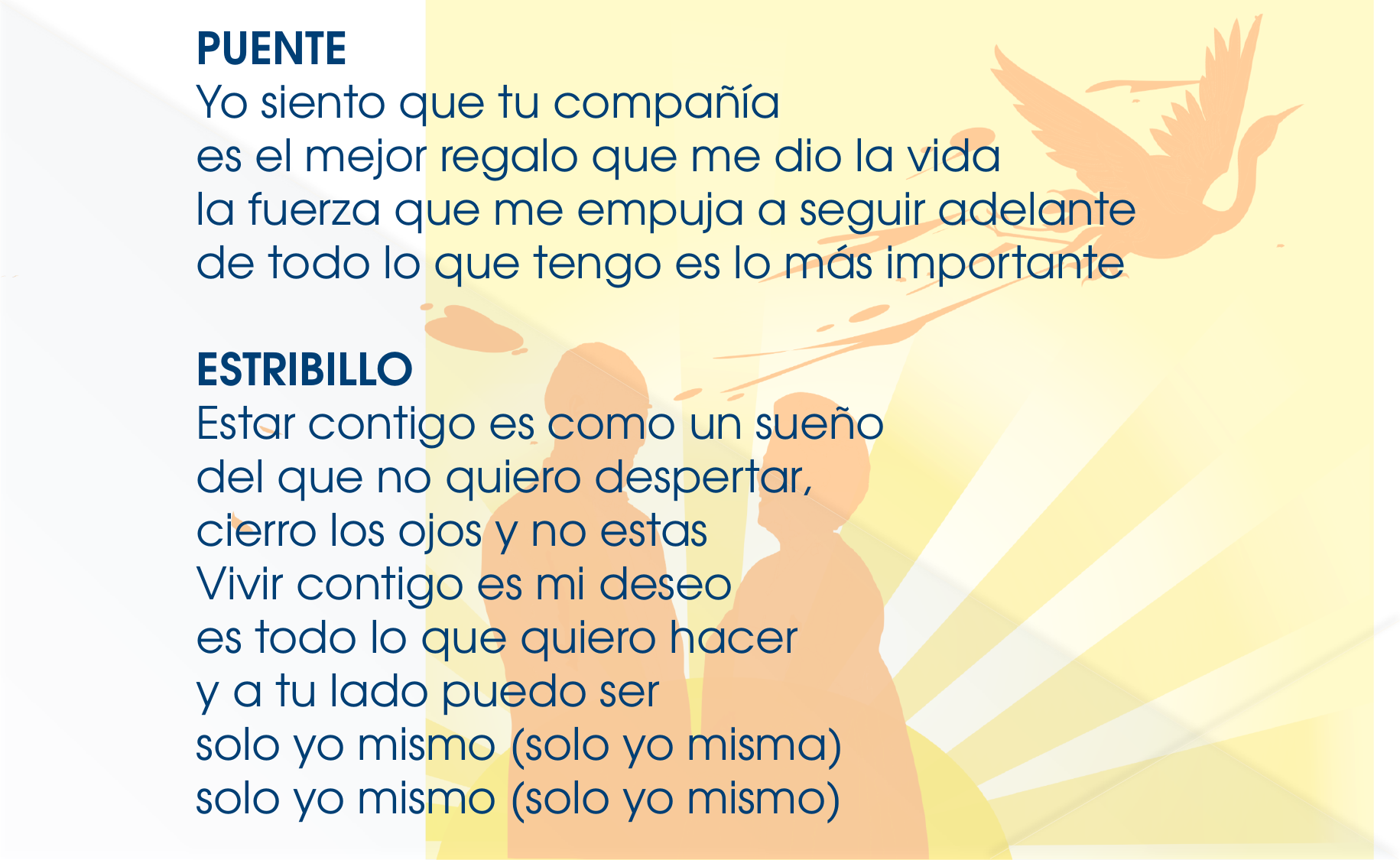

PUENTE
Yo siento que tu compañía
es el mejor regalo que me dio la vida
la fuerza que me empuja a seguir adelante
de todo lo que tengo es lo más importante

ESTRIBILLO
Estar contigo es como un sueño
del que no quiero despertar,
cierro los ojos y no estas
Vivir contigo es mi deseo
es todo lo que quiero hacer
y a tu lado puedo ser
solo yo mismo (solo yo misma)
solo yo mismo (solo yo mismo)